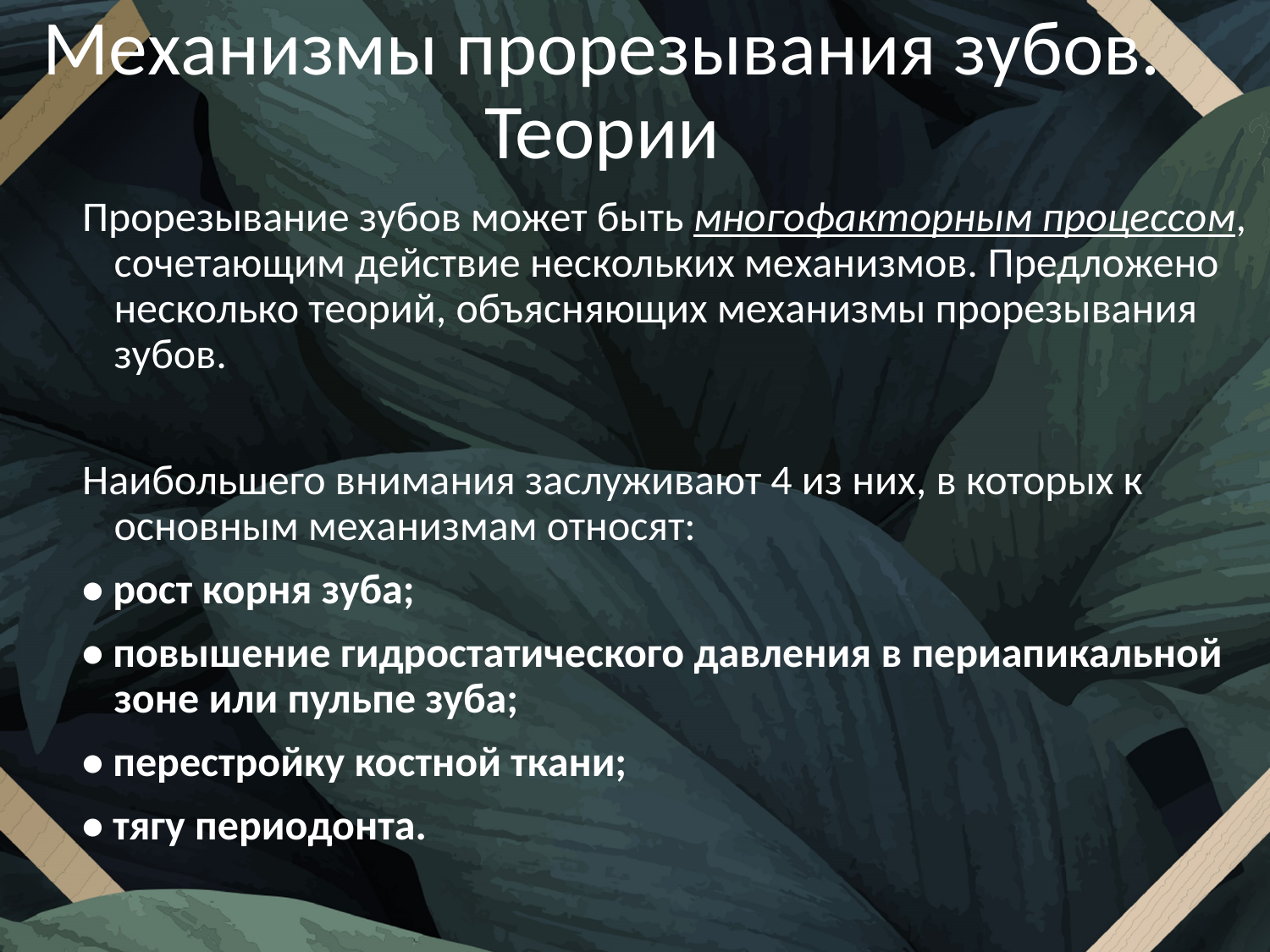

# Механизмы прорезывания зубов. Теории
Прорезывание зубов может быть многофакторным процессом, сочетающим действие нескольких механизмов. Предложено несколько теорий, объясняющих механизмы прорезывания зубов.

Наибольшего внимания заслуживают 4 из них, в которых к основным механизмам относят:
• рост корня зуба;
• повышение гидростатического давления в периапикальной зоне или пульпе зуба;
• перестройку костной ткани;
• тягу периодонта.